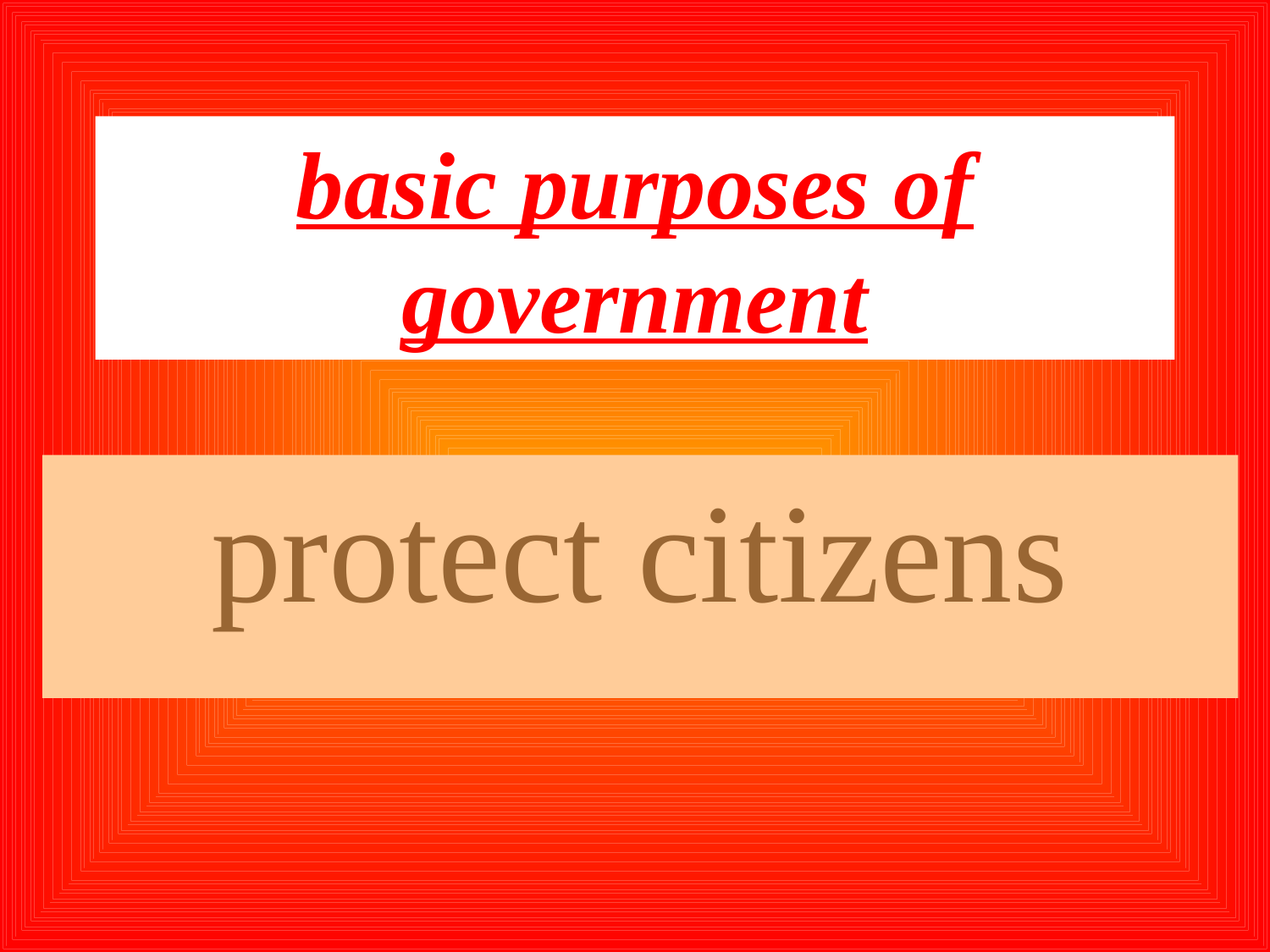

# basic purposes of government
protect citizens